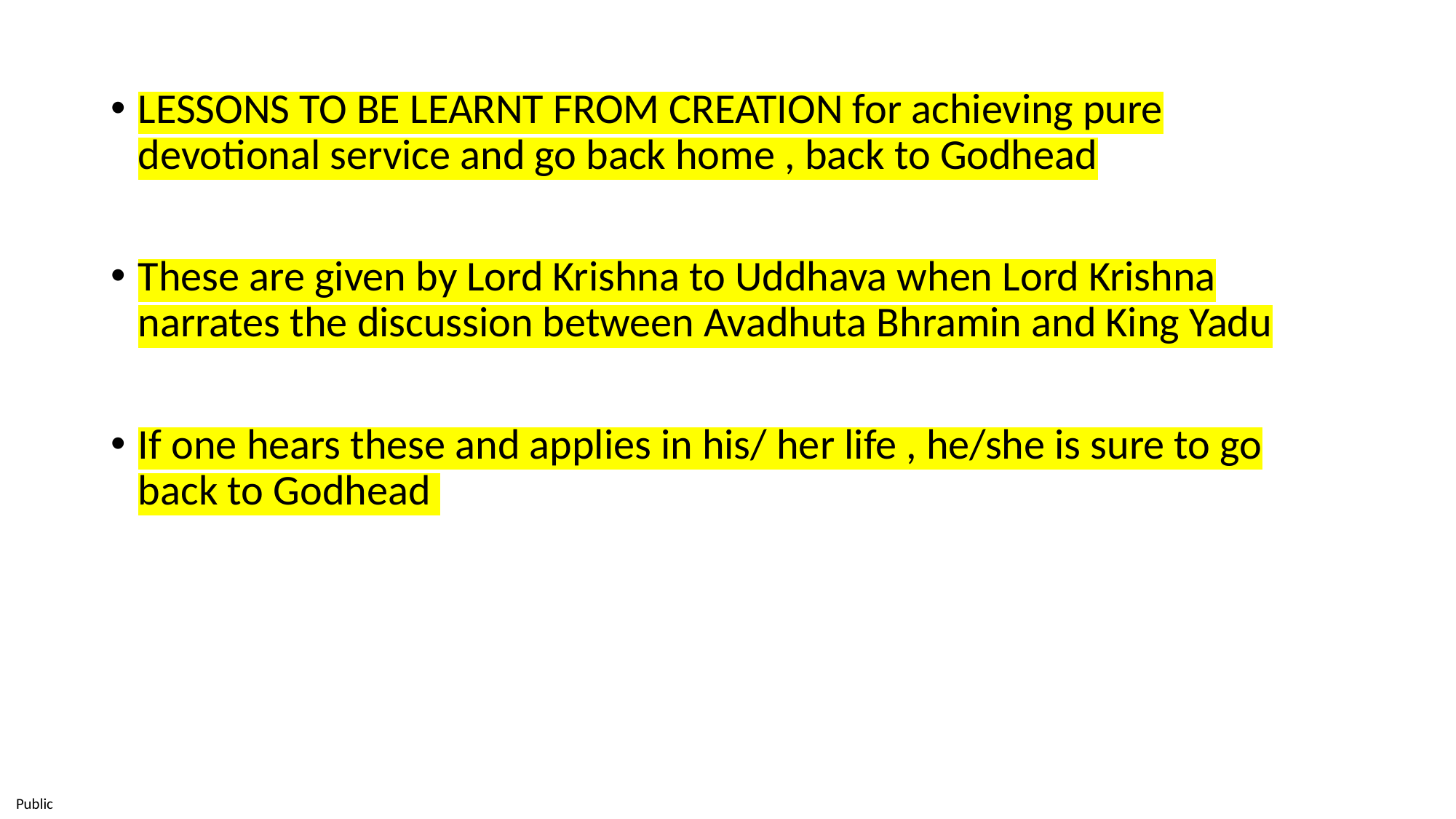

LESSONS TO BE LEARNT FROM CREATION for achieving pure devotional service and go back home , back to Godhead

These are given by Lord Krishna to Uddhava when Lord Krishna narrates the discussion between Avadhuta Bhramin and King Yadu

If one hears these and applies in his/ her life , he/she is sure to go back to Godhead